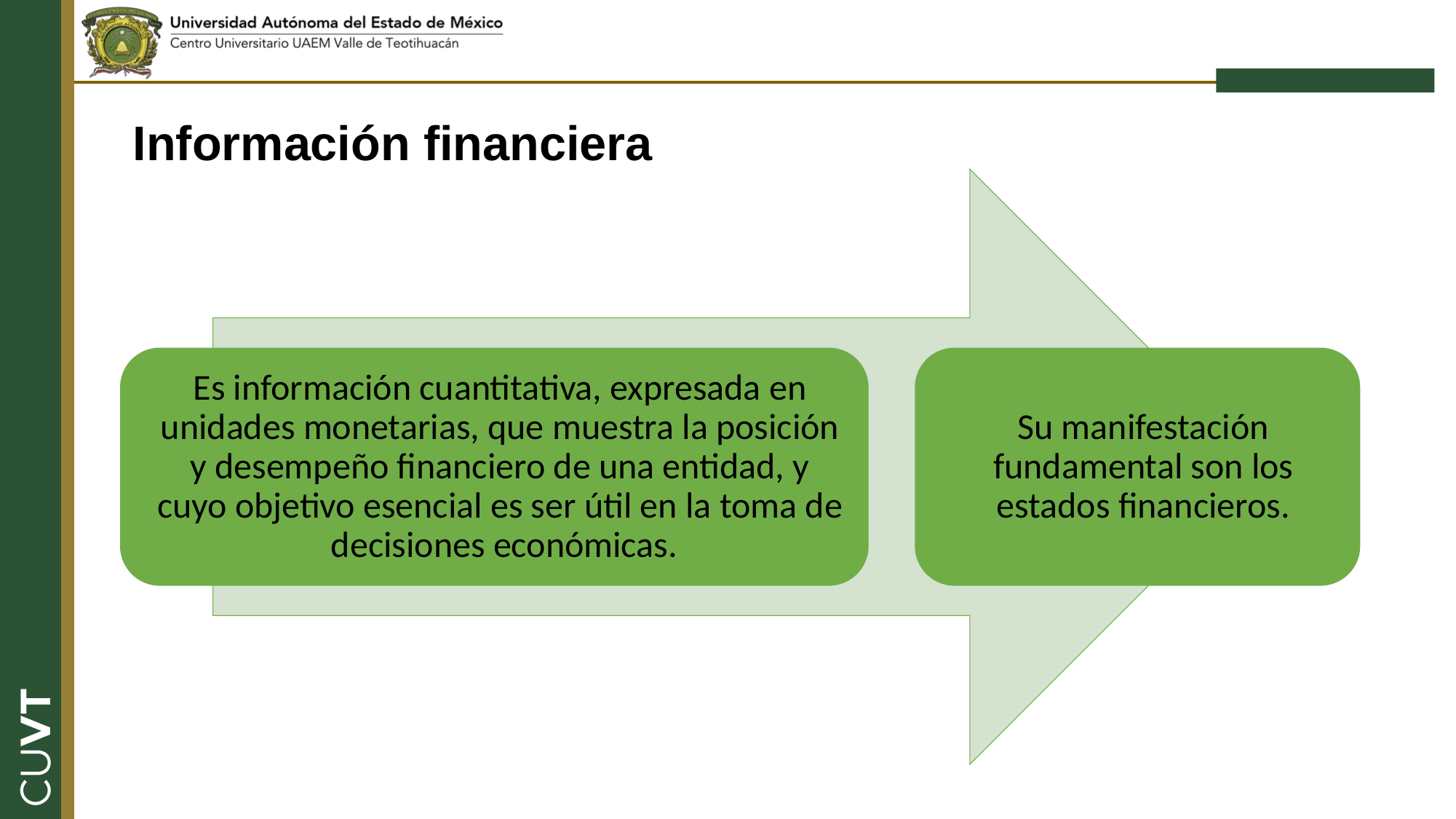

Información financiera
Es información cuantitativa, expresada en unidades monetarias, que muestra la posición y desempeño financiero de una entidad, y cuyo objetivo esencial es ser útil en la toma de  decisiones económicas.
Su manifestación fundamental son los estados financieros.